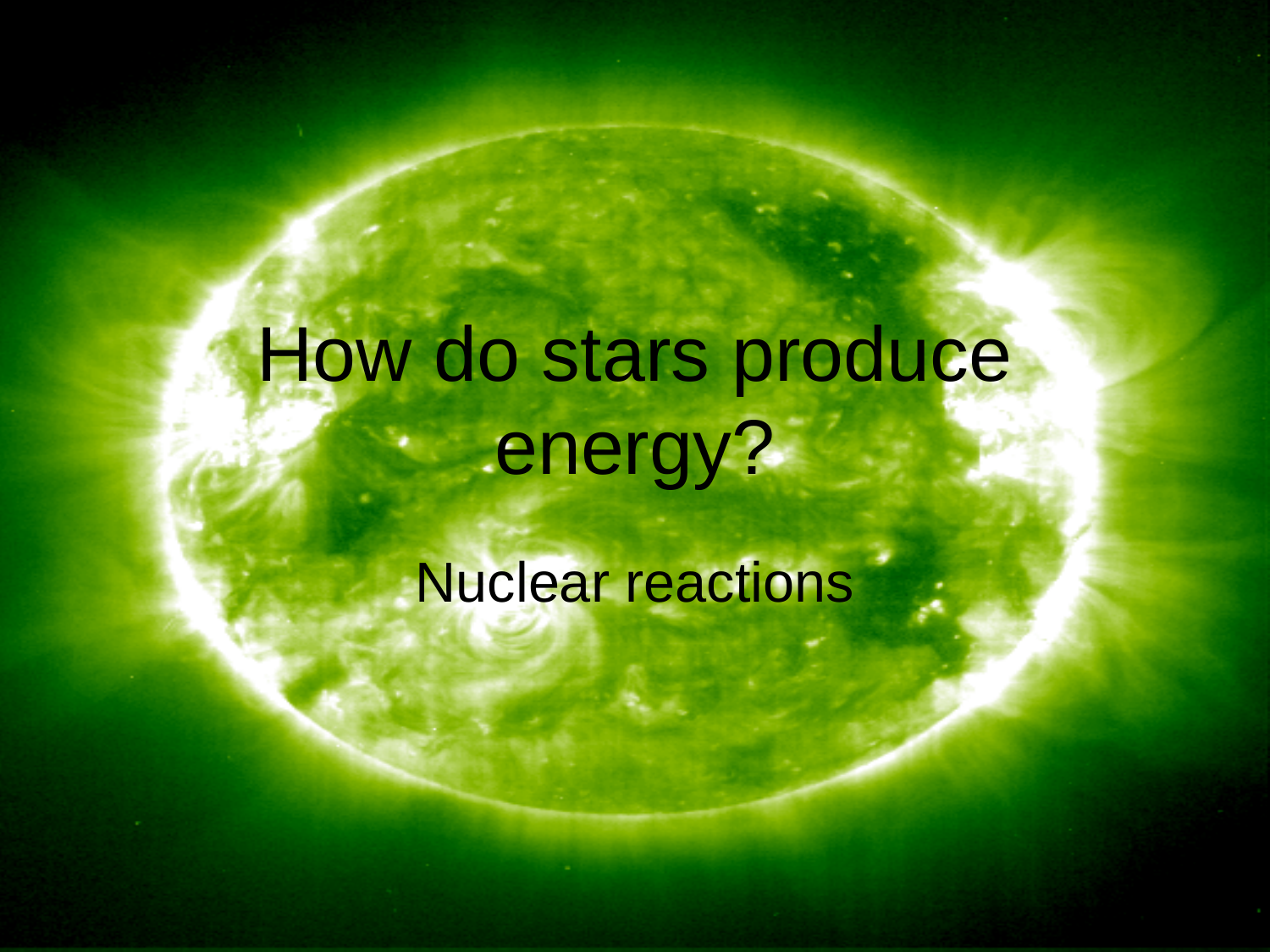

# How do stars produce energy?
Nuclear reactions